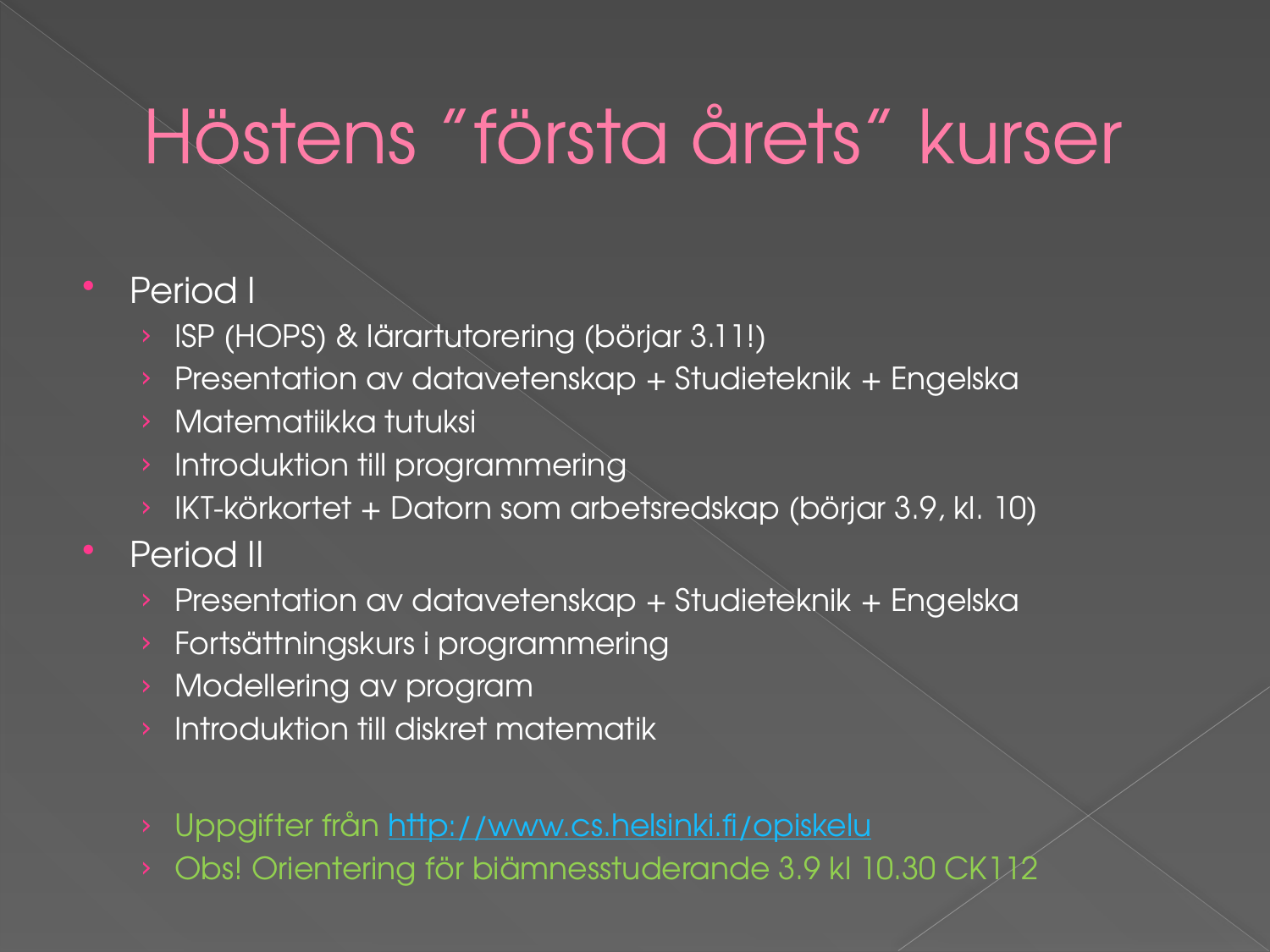

# Höstens ”första årets” kurser
Period I
ISP (HOPS) & lärartutorering (börjar 3.11!)
Presentation av datavetenskap + Studieteknik + Engelska
Matematiikka tutuksi
Introduktion till programmering
IKT-körkortet + Datorn som arbetsredskap (börjar 3.9, kl. 10)
Period II
Presentation av datavetenskap + Studieteknik + Engelska
Fortsättningskurs i programmering
Modellering av program
Introduktion till diskret matematik

Uppgifter från http://www.cs.helsinki.fi/opiskelu
Obs! Orientering för biämnesstuderande 3.9 kl 10.30 CK112